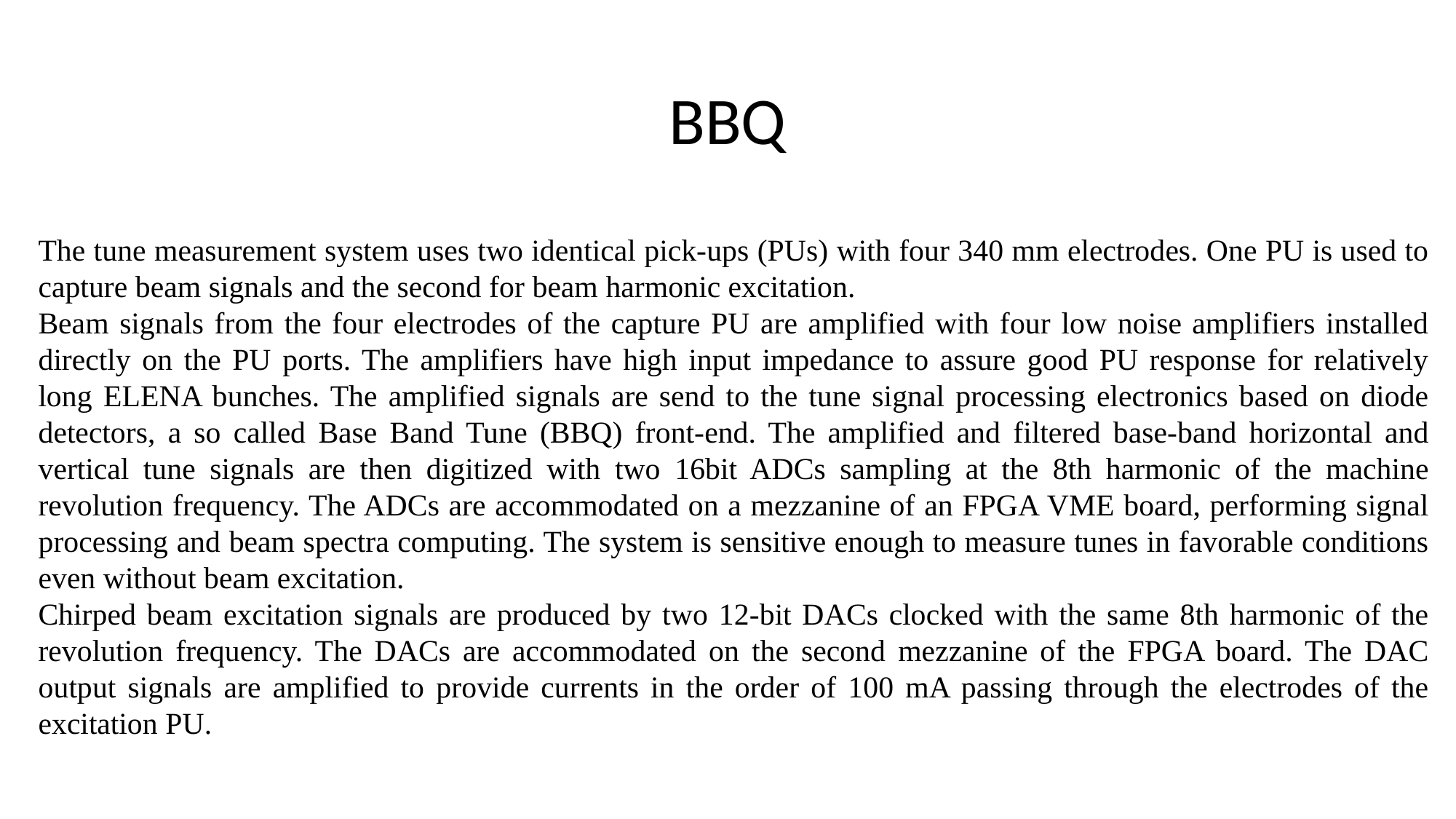

# BBQ
The tune measurement system uses two identical pick-ups (PUs) with four 340 mm electrodes. One PU is used to capture beam signals and the second for beam harmonic excitation.
Beam signals from the four electrodes of the capture PU are amplified with four low noise amplifiers installed directly on the PU ports. The amplifiers have high input impedance to assure good PU response for relatively long ELENA bunches. The amplified signals are send to the tune signal processing electronics based on diode detectors, a so called Base Band Tune (BBQ) front-end. The amplified and filtered base-band horizontal and vertical tune signals are then digitized with two 16bit ADCs sampling at the 8th harmonic of the machine revolution frequency. The ADCs are accommodated on a mezzanine of an FPGA VME board, performing signal processing and beam spectra computing. The system is sensitive enough to measure tunes in favorable conditions even without beam excitation.
Chirped beam excitation signals are produced by two 12-bit DACs clocked with the same 8th harmonic of the revolution frequency. The DACs are accommodated on the second mezzanine of the FPGA board. The DAC output signals are amplified to provide currents in the order of 100 mA passing through the electrodes of the excitation PU.